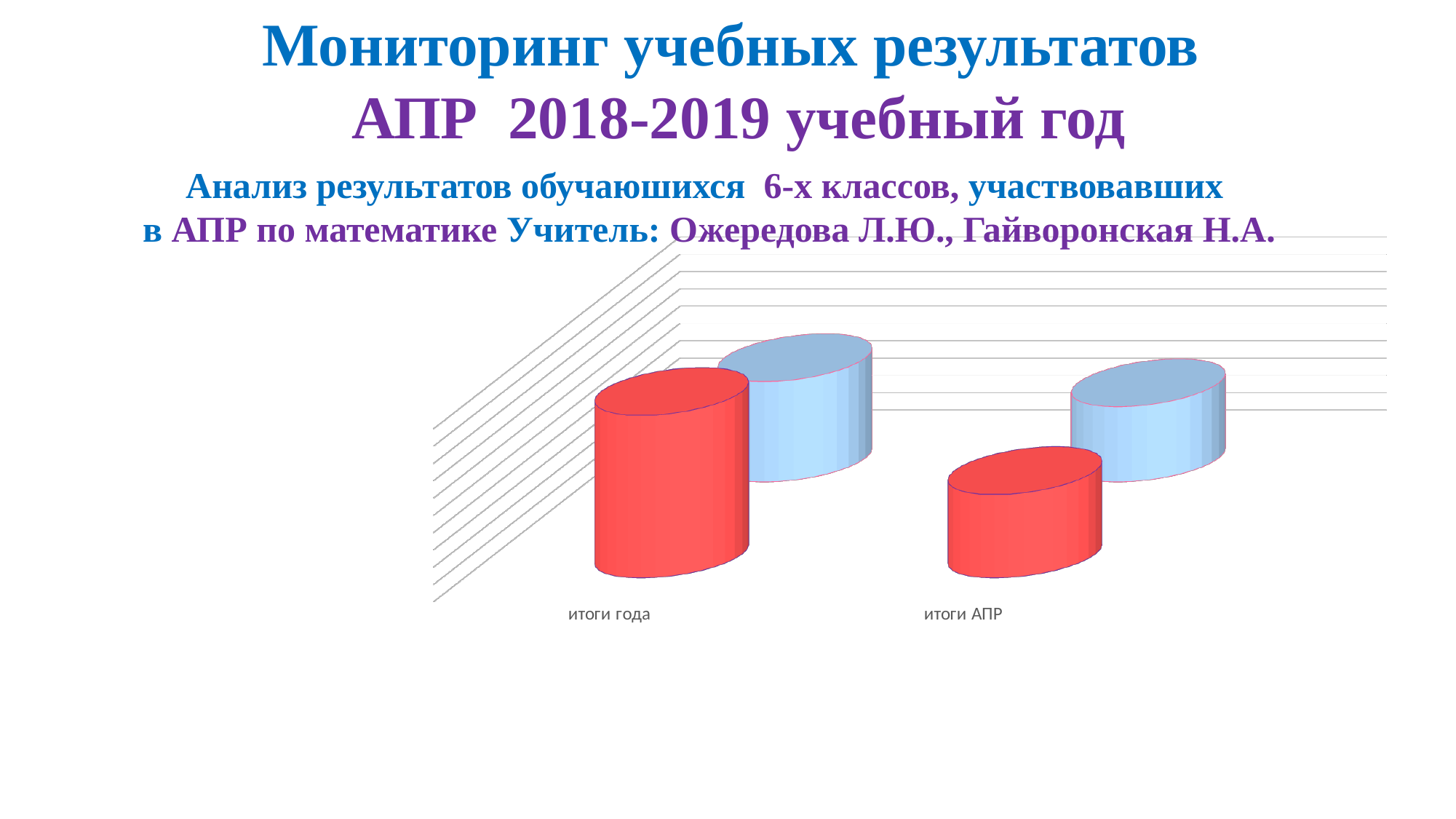

Мониторинг учебных результатов
АПР  2018-2019 учебный год
Анализ результатов обучаюшихся  6-х классов, участвовавших
в АПР по математике Учитель: Ожередова Л.Ю., Гайворонская Н.А.

[unsupported chart]